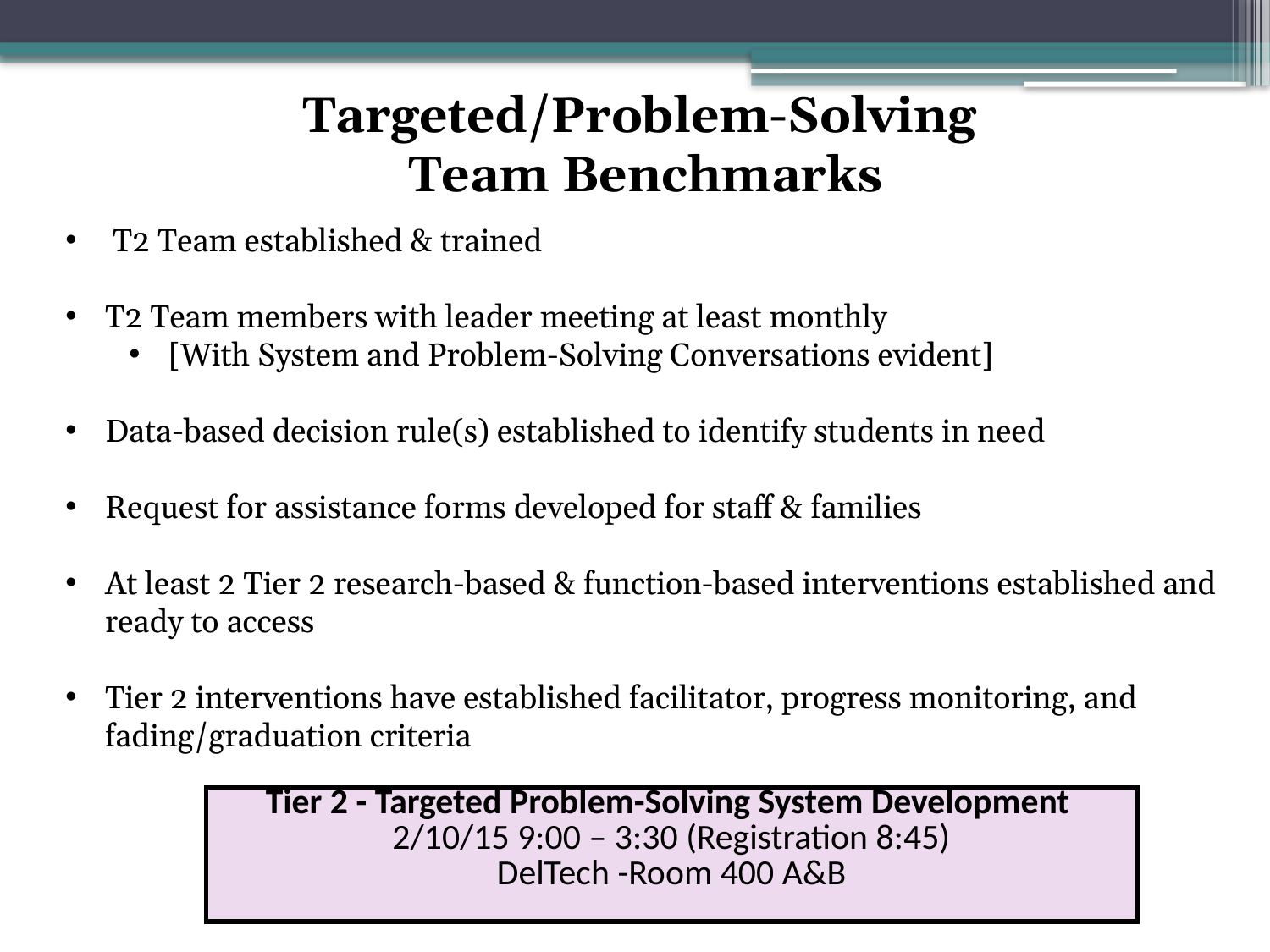

Targeted/Problem-Solving
Team Benchmarks

 T2 Team established & trained

T2 Team members with leader meeting at least monthly
[With System and Problem-Solving Conversations evident]

Data-based decision rule(s) established to identify students in need

Request for assistance forms developed for staff & families

At least 2 Tier 2 research-based & function-based interventions established and ready to access

Tier 2 interventions have established facilitator, progress monitoring, and fading/graduation criteria
| Tier 2 - Targeted Problem-Solving System Development 2/10/15 9:00 – 3:30 (Registration 8:45) DelTech -Room 400 A&B |
| --- |